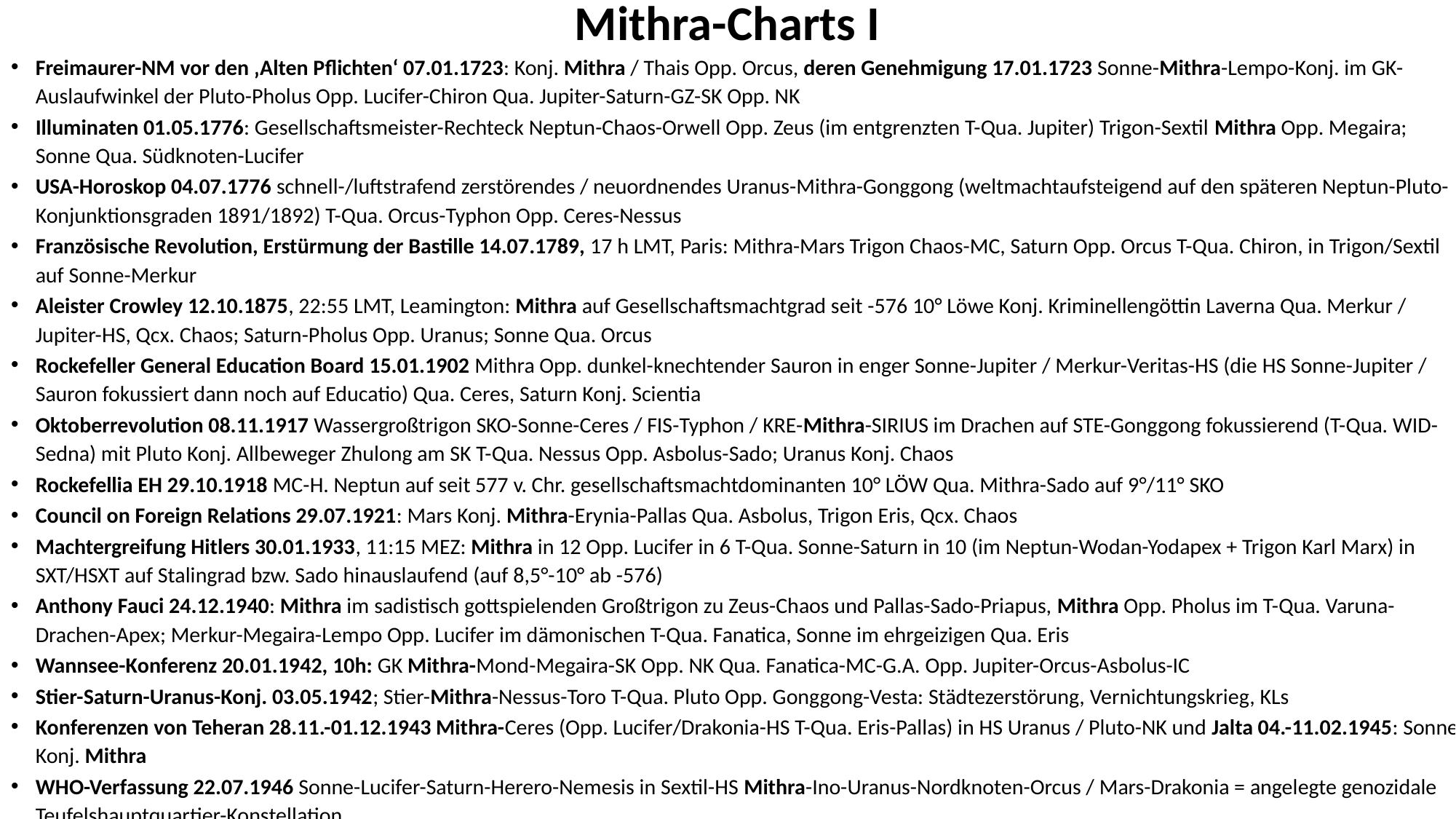

# Mithra-Charts I
Freimaurer-NM vor den ‚Alten Pflichten‘ 07.01.1723: Konj. Mithra / Thais Opp. Orcus, deren Genehmigung 17.01.1723 Sonne-Mithra-Lempo-Konj. im GK-Auslaufwinkel der Pluto-Pholus Opp. Lucifer-Chiron Qua. Jupiter-Saturn-GZ-SK Opp. NK
Illuminaten 01.05.1776: Gesellschaftsmeister-Rechteck Neptun-Chaos-Orwell Opp. Zeus (im entgrenzten T-Qua. Jupiter) Trigon-Sextil Mithra Opp. Megaira; Sonne Qua. Südknoten-Lucifer
USA-Horoskop 04.07.1776 schnell-/luftstrafend zerstörendes / neuordnendes Uranus-Mithra-Gonggong (weltmachtaufsteigend auf den späteren Neptun-Pluto-Konjunktionsgraden 1891/1892) T-Qua. Orcus-Typhon Opp. Ceres-Nessus
Französische Revolution, Erstürmung der Bastille 14.07.1789, 17 h LMT, Paris: Mithra-Mars Trigon Chaos-MC, Saturn Opp. Orcus T-Qua. Chiron, in Trigon/Sextil auf Sonne-Merkur
Aleister Crowley 12.10.1875, 22:55 LMT, Leamington: Mithra auf Gesellschaftsmachtgrad seit -576 10° Löwe Konj. Kriminellengöttin Laverna Qua. Merkur / Jupiter-HS, Qcx. Chaos; Saturn-Pholus Opp. Uranus; Sonne Qua. Orcus
Rockefeller General Education Board 15.01.1902 Mithra Opp. dunkel-knechtender Sauron in enger Sonne-Jupiter / Merkur-Veritas-HS (die HS Sonne-Jupiter / Sauron fokussiert dann noch auf Educatio) Qua. Ceres, Saturn Konj. Scientia
Oktoberrevolution 08.11.1917 Wassergroßtrigon SKO-Sonne-Ceres / FIS-Typhon / KRE-Mithra-SIRIUS im Drachen auf STE-Gonggong fokussierend (T-Qua. WID-Sedna) mit Pluto Konj. Allbeweger Zhulong am SK T-Qua. Nessus Opp. Asbolus-Sado; Uranus Konj. Chaos
Rockefellia EH 29.10.1918 MC-H. Neptun auf seit 577 v. Chr. gesellschaftsmachtdominanten 10° LÖW Qua. Mithra-Sado auf 9°/11° SKO
Council on Foreign Relations 29.07.1921: Mars Konj. Mithra-Erynia-Pallas Qua. Asbolus, Trigon Eris, Qcx. Chaos
Machtergreifung Hitlers 30.01.1933, 11:15 MEZ: Mithra in 12 Opp. Lucifer in 6 T-Qua. Sonne-Saturn in 10 (im Neptun-Wodan-Yodapex + Trigon Karl Marx) in SXT/HSXT auf Stalingrad bzw. Sado hinauslaufend (auf 8,5°-10° ab -576)
Anthony Fauci 24.12.1940: Mithra im sadistisch gottspielenden Großtrigon zu Zeus-Chaos und Pallas-Sado-Priapus, Mithra Opp. Pholus im T-Qua. Varuna-Drachen-Apex; Merkur-Megaira-Lempo Opp. Lucifer im dämonischen T-Qua. Fanatica, Sonne im ehrgeizigen Qua. Eris
Wannsee-Konferenz 20.01.1942, 10h: GK Mithra-Mond-Megaira-SK Opp. NK Qua. Fanatica-MC-G.A. Opp. Jupiter-Orcus-Asbolus-IC
Stier-Saturn-Uranus-Konj. 03.05.1942; Stier-Mithra-Nessus-Toro T-Qua. Pluto Opp. Gonggong-Vesta: Städtezerstörung, Vernichtungskrieg, KLs
Konferenzen von Teheran 28.11.-01.12.1943 Mithra-Ceres (Opp. Lucifer/Drakonia-HS T-Qua. Eris-Pallas) in HS Uranus / Pluto-NK und Jalta 04.-11.02.1945: Sonne Konj. Mithra
WHO-Verfassung 22.07.1946 Sonne-Lucifer-Saturn-Herero-Nemesis in Sextil-HS Mithra-Ino-Uranus-Nordknoten-Orcus / Mars-Drakonia = angelegte genozidale Teufelshauptquartier-Konstellation